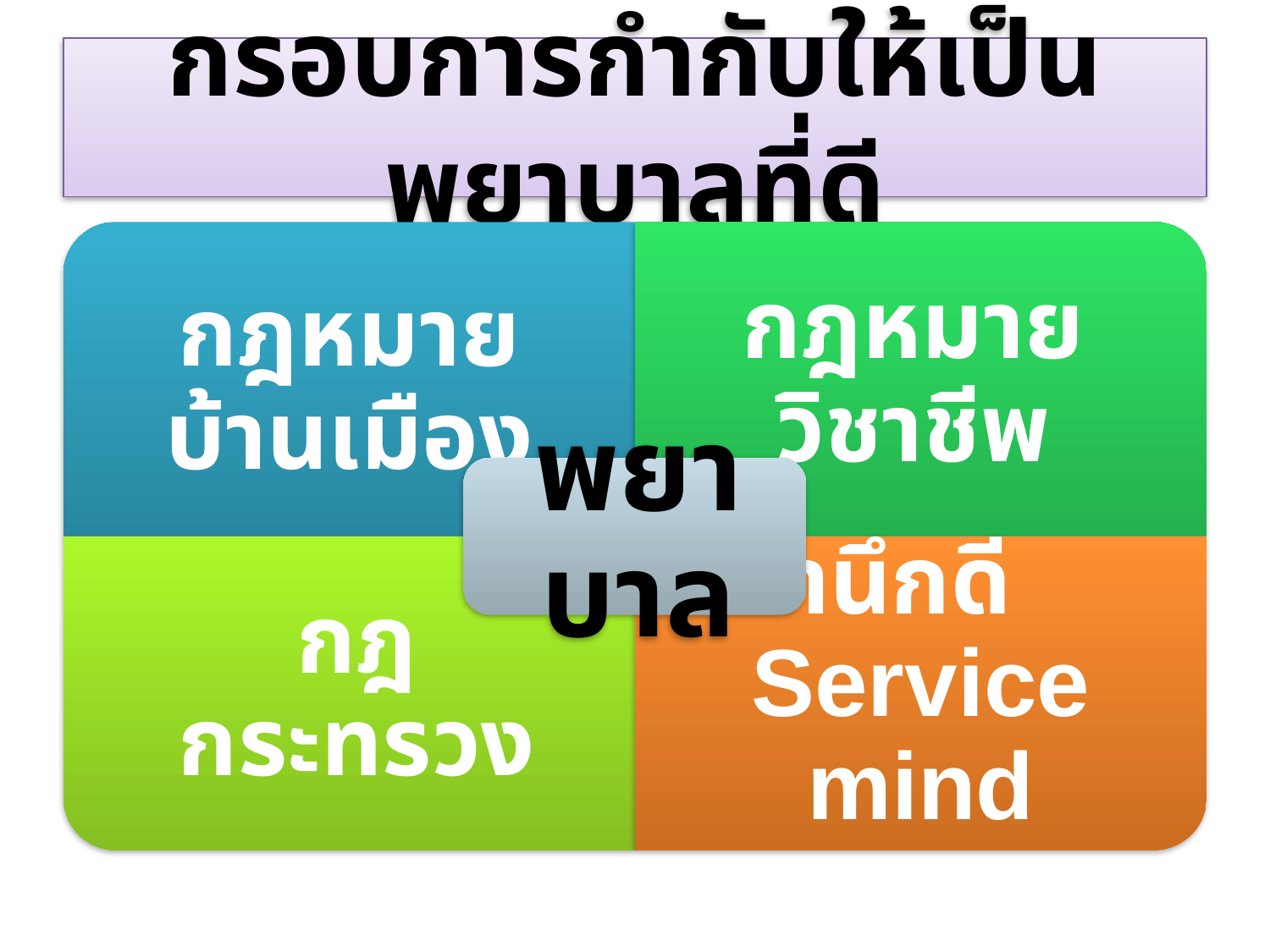

# กรอบการกำกับให้เป็นพยาบาลที่ดี
กฎหมายบ้านเมือง
กฎหมายวิชาชีพ
กฎกระทรวง
สำนึกดี     Service mind
พยาบาล